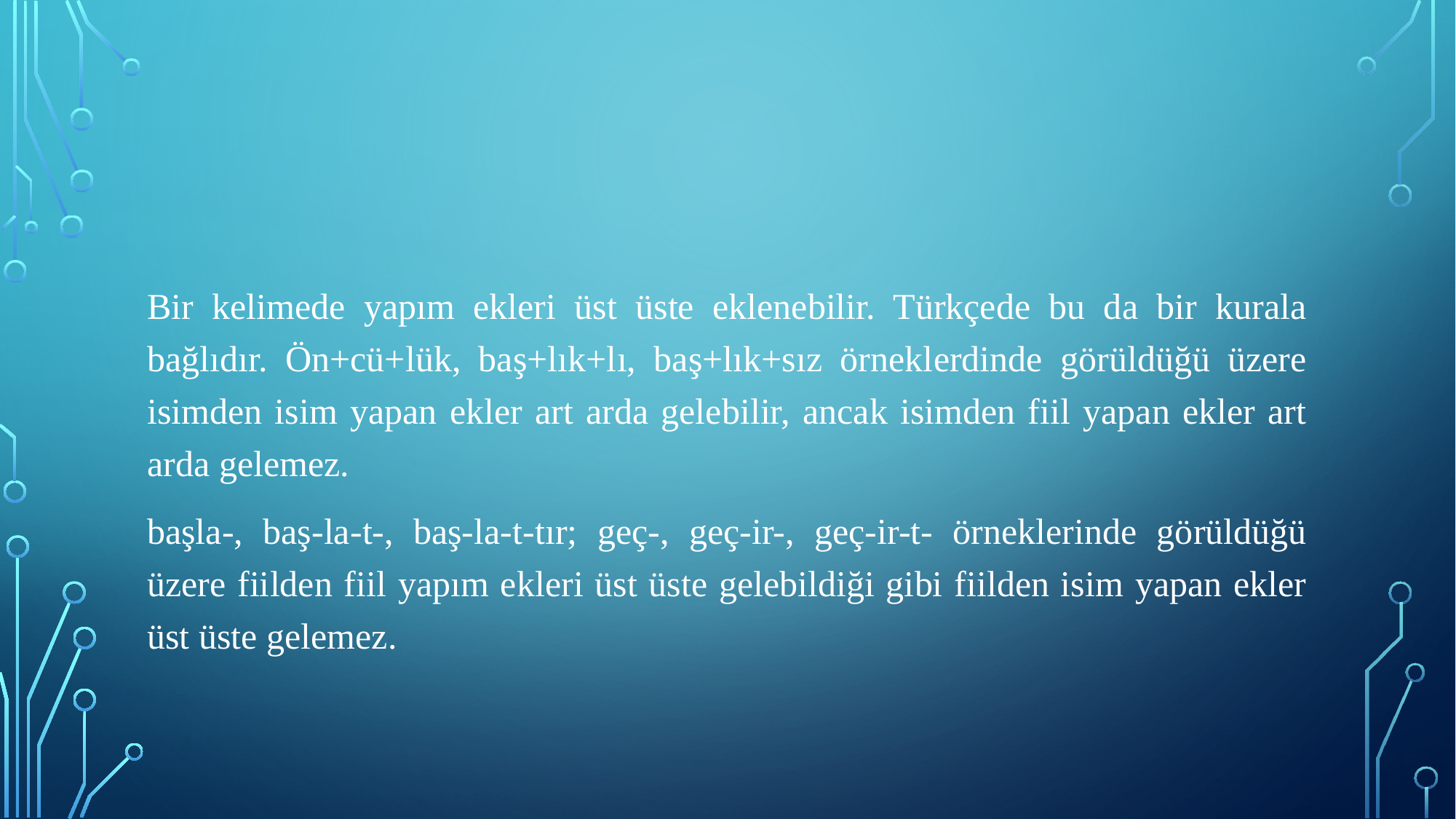

Bir kelimede yapım ekleri üst üste eklenebilir. Türkçede bu da bir kurala bağlıdır. Ön+cü+lük, baş+lık+lı, baş+lık+sız örneklerdinde görüldüğü üzere isimden isim yapan ekler art arda gelebilir, ancak isimden fiil yapan ekler art arda gelemez.
başla-, baş-la-t-, baş-la-t-tır; geç-, geç-ir-, geç-ir-t- örneklerinde görüldüğü üzere fiilden fiil yapım ekleri üst üste gelebildiği gibi fiilden isim yapan ekler üst üste gelemez.